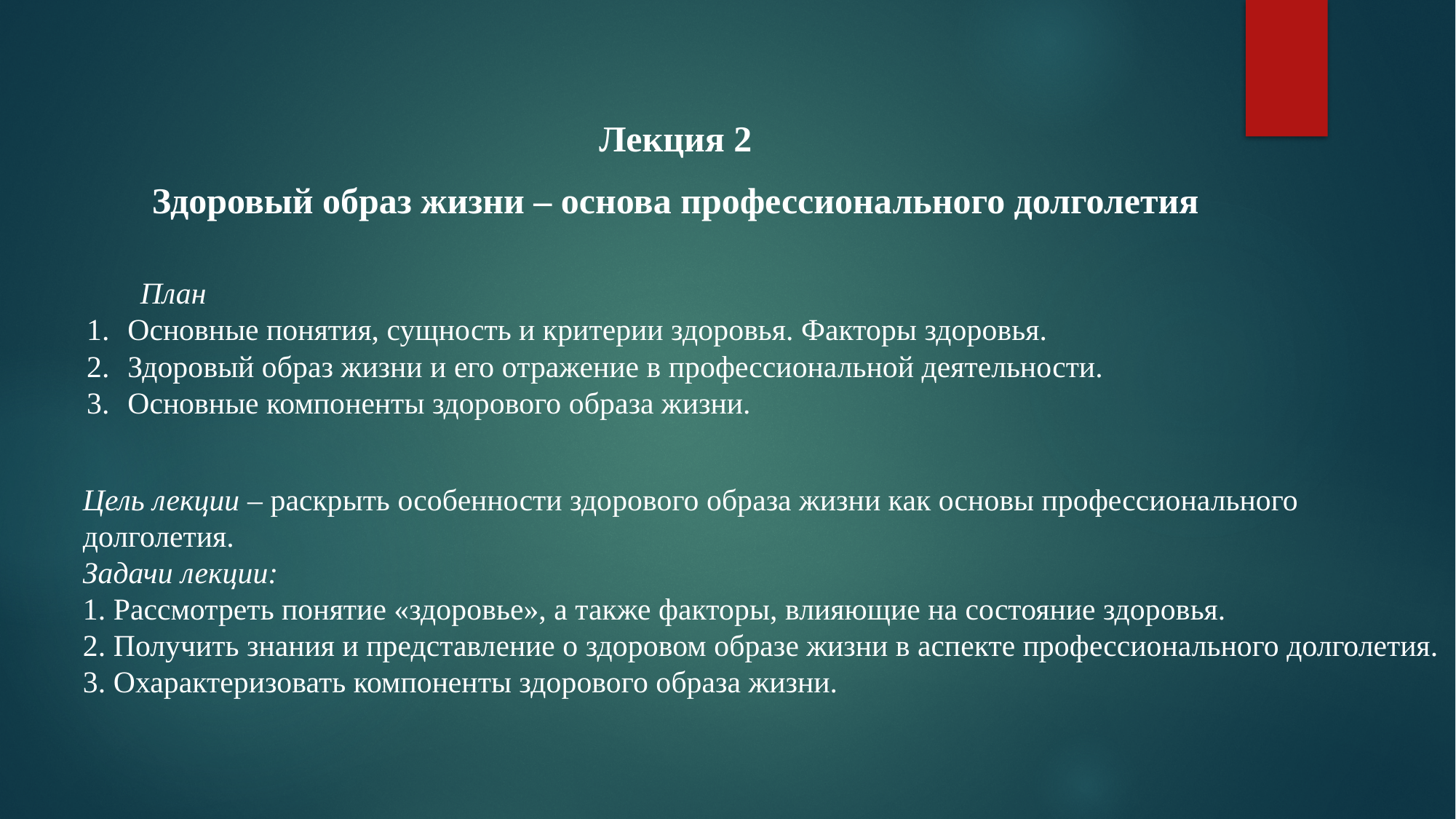

Лекция 2
Здоровый образ жизни – основа профессионального долголетия

План
Основные понятия, сущность и критерии здоровья. Факторы здоровья.
Здоровый образ жизни и его отражение в профессиональной деятельности.
Основные компоненты здорового образа жизни.
Цель лекции – раскрыть особенности здорового образа жизни как основы профессионального долголетия.
Задачи лекции:
1. Рассмотреть понятие «здоровье», а также факторы, влияющие на состояние здоровья.
2. Получить знания и представление о здоровом образе жизни в аспекте профессионального долголетия.
3. Охарактеризовать компоненты здорового образа жизни.